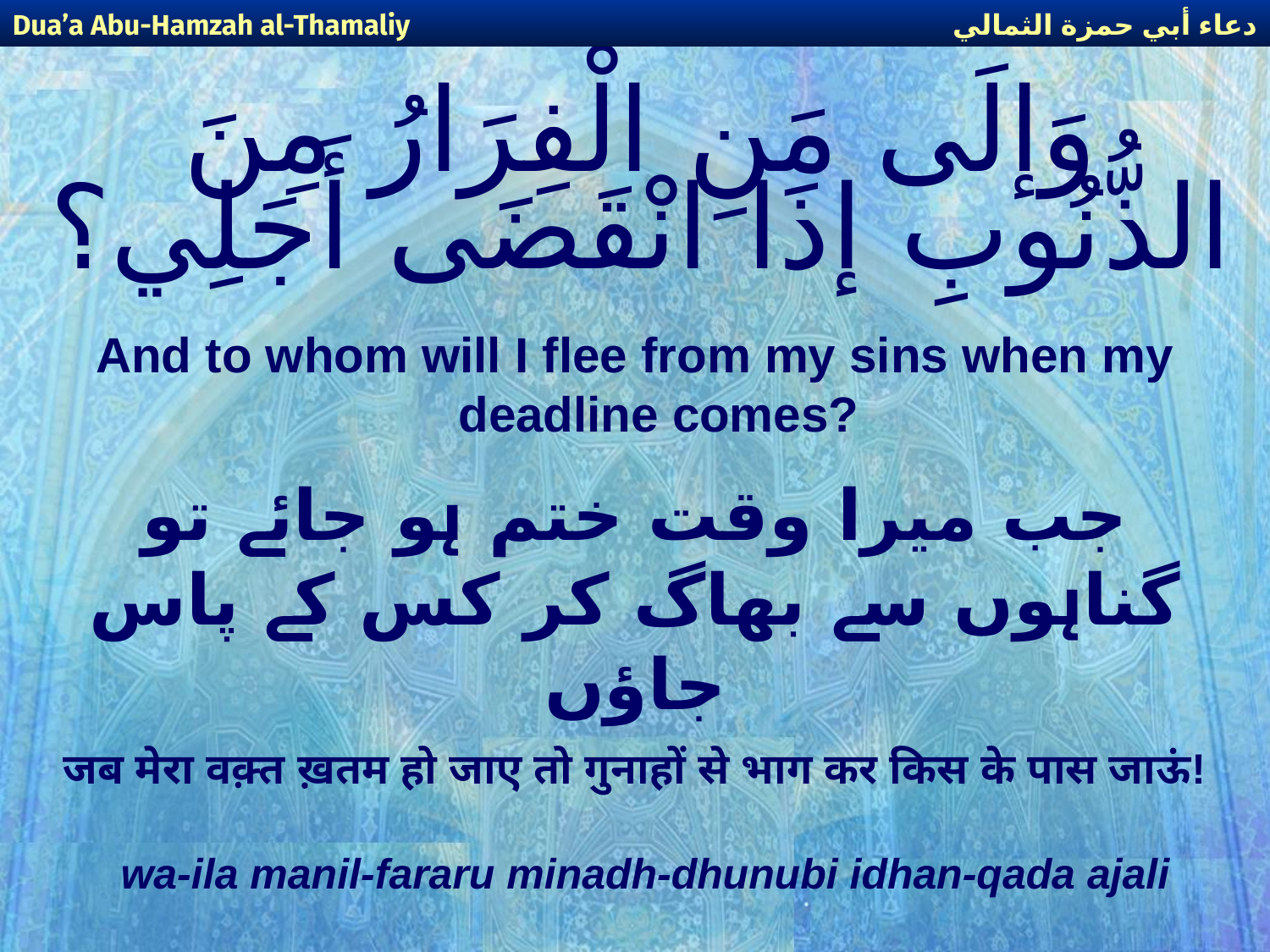

دعاء أبي حمزة الثمالي
Dua’a Abu-Hamzah al-Thamaliy
# وَإلَى مَنِ الْفِرَارُ مِنَ الذُّنُوبِ إذَا انْقَضَى أَجَلِي؟
And to whom will I flee from my sins when my deadline comes?
جب میرا وقت ختم ہو جائے تو گناہوں سے بھاگ کر کس کے پاس جاؤں
जब मेरा वक़्त ख़तम हो जाए तो गुनाहों से भाग कर किस के पास जाऊं!
wa-ila manil-fararu minadh-dhunubi idhan-qada ajali